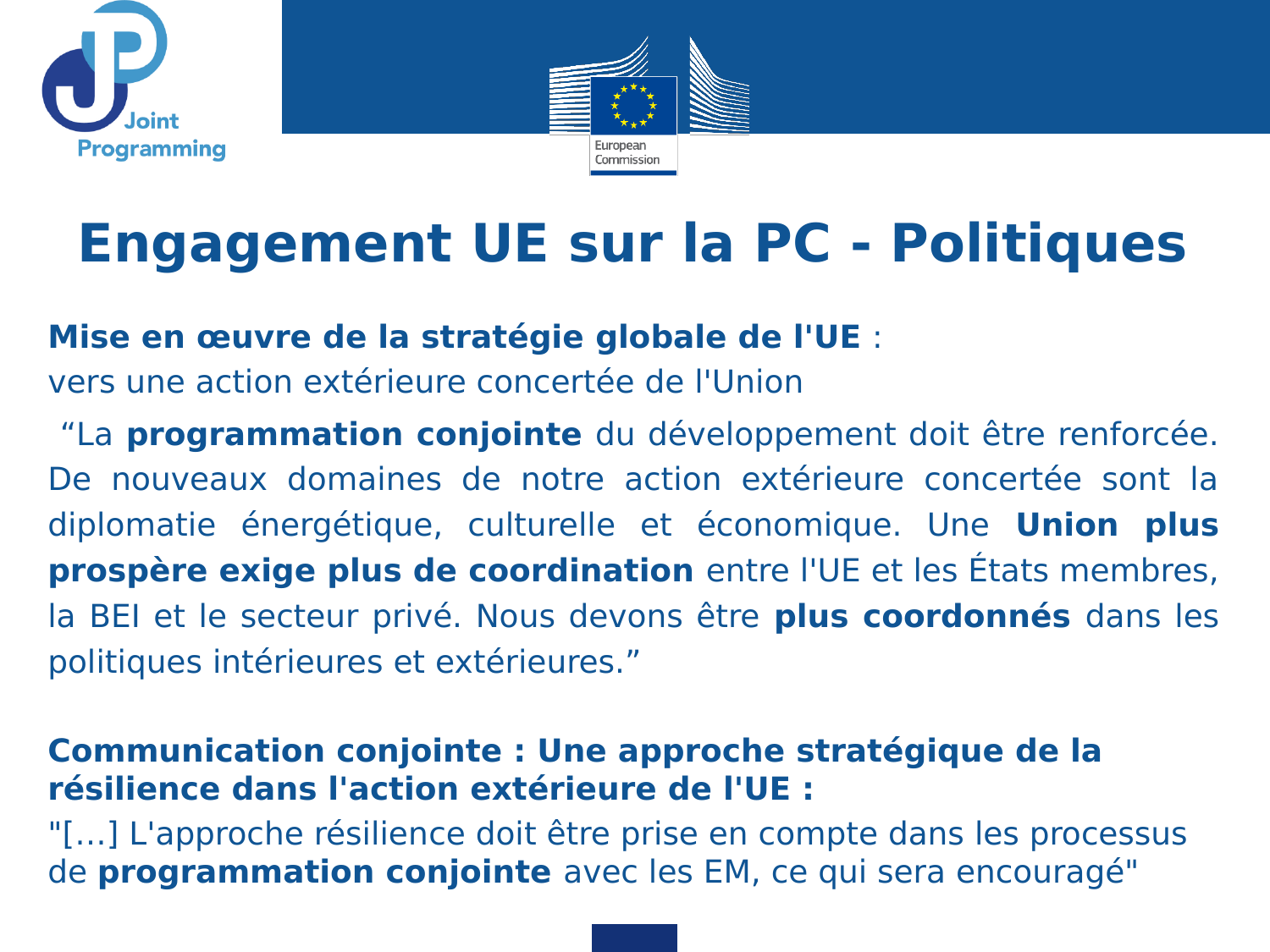

# Engagement UE sur la PC - Politiques

Mise en œuvre de la stratégie globale de l'UE :
vers une action extérieure concertée de l'Union
 “La programmation conjointe du développement doit être renforcée. De nouveaux domaines de notre action extérieure concertée sont la diplomatie énergétique, culturelle et économique. Une Union plus prospère exige plus de coordination entre l'UE et les États membres, la BEI et le secteur privé. Nous devons être plus coordonnés dans les politiques intérieures et extérieures.”

Communication conjointe : Une approche stratégique de la résilience dans l'action extérieure de l'UE :
"[…] L'approche résilience doit être prise en compte dans les processus de programmation conjointe avec les EM, ce qui sera encouragé"